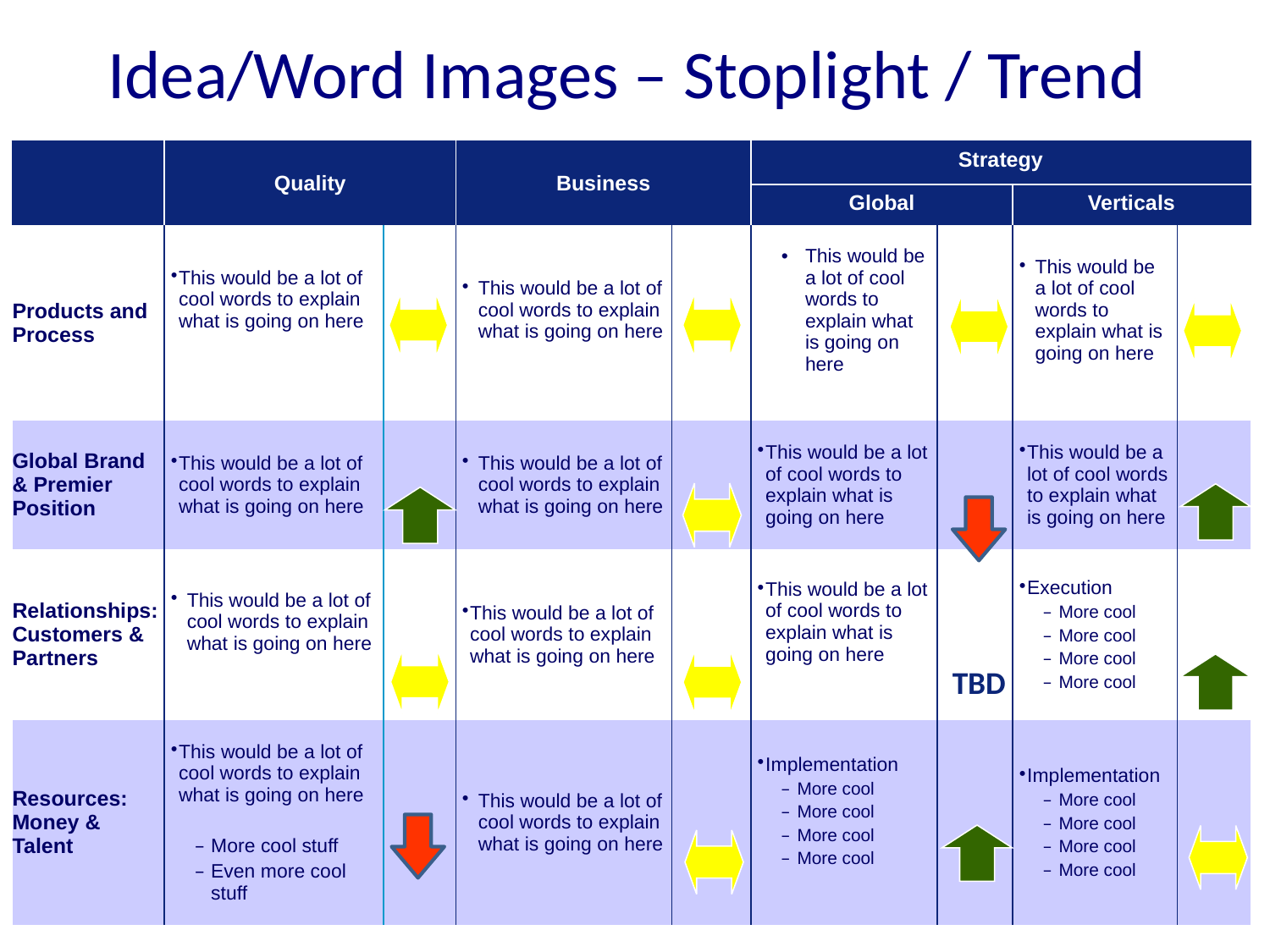

# Idea/Word Images – Stoplight / Trend
|  | Quality |  | Business |  | Strategy |  |  |  |
| --- | --- | --- | --- | --- | --- | --- | --- | --- |
|  |  |  |  |  | Global |  | Verticals |  |
| Products and Process | This would be a lot of cool words to explain what is going on here Evidence of leadership |  | This would be a lot of cool words to explain what is going on here |  | This would be a lot of cool words to explain what is going on here |  | This would be a lot of cool words to explain what is going on here |  |
| Global Brand & Premier Position | This would be a lot of cool words to explain what is going on here |  | This would be a lot of cool words to explain what is going on here |  | This would be a lot of cool words to explain what is going on here |  | This would be a lot of cool words to explain what is going on here |  |
| Relationships: Customers & Partners | This would be a lot of cool words to explain what is going on here |  | This would be a lot of cool words to explain what is going on here |  | This would be a lot of cool words to explain what is going on here |  | Execution More cool More cool More cool More cool |  |
| Resources: Money & Talent | This would be a lot of cool words to explain what is going on here More cool stuff Even more cool stuff |  | This would be a lot of cool words to explain what is going on here |  | Implementation More cool More cool More cool More cool |  | Implementation More cool More cool More cool More cool |  |

TBD